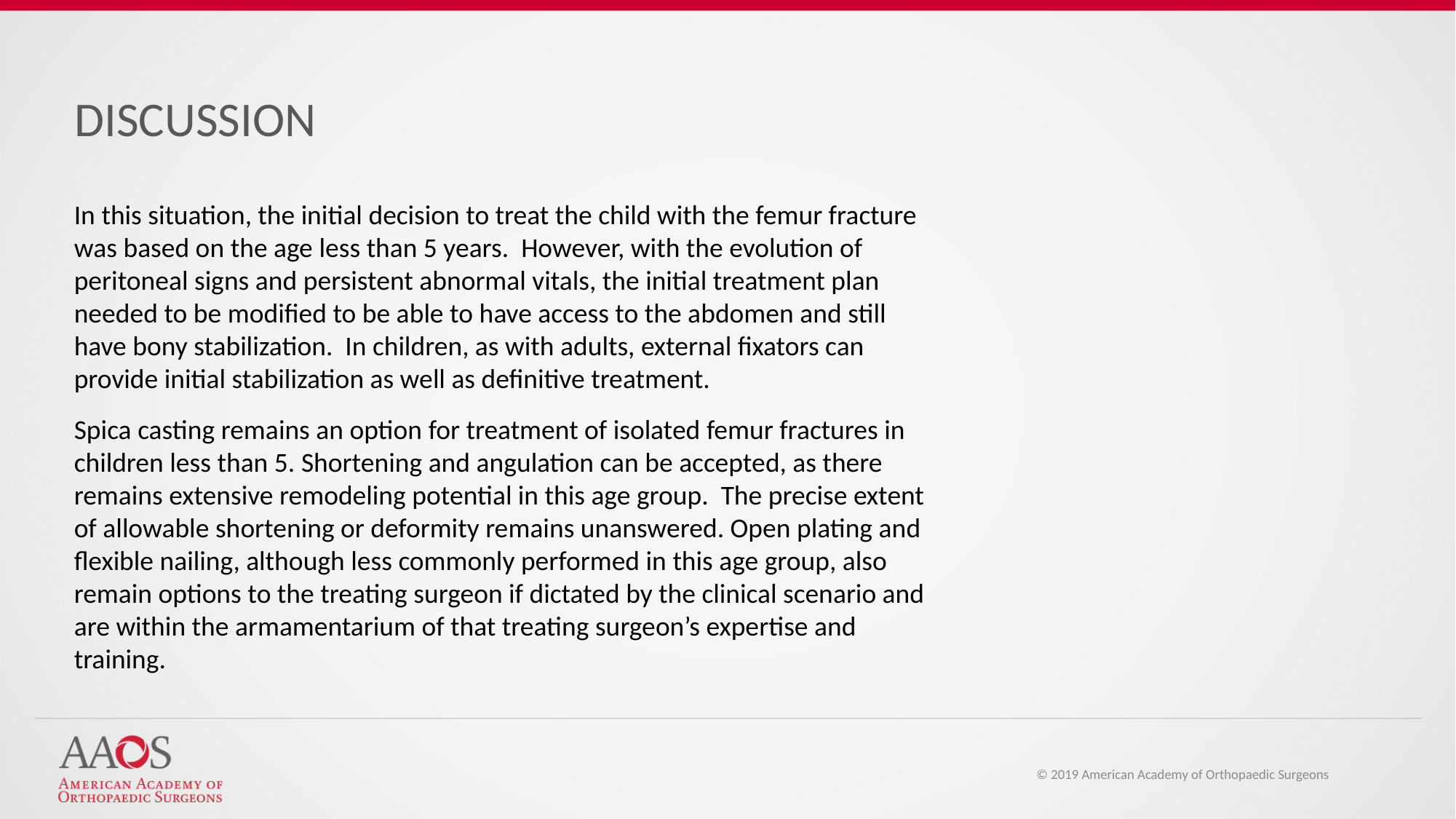

DISCUSSION
In this situation, the initial decision to treat the child with the femur fracture was based on the age less than 5 years.  However, with the evolution of peritoneal signs and persistent abnormal vitals, the initial treatment plan needed to be modified to be able to have access to the abdomen and still have bony stabilization.  In children, as with adults, external fixators can provide initial stabilization as well as definitive treatment.
Spica casting remains an option for treatment of isolated femur fractures in children less than 5. Shortening and angulation can be accepted, as there remains extensive remodeling potential in this age group.  The precise extent of allowable shortening or deformity remains unanswered. Open plating and flexible nailing, although less commonly performed in this age group, also remain options to the treating surgeon if dictated by the clinical scenario and are within the armamentarium of that treating surgeon’s expertise and training.
© 2019 American Academy of Orthopaedic Surgeons